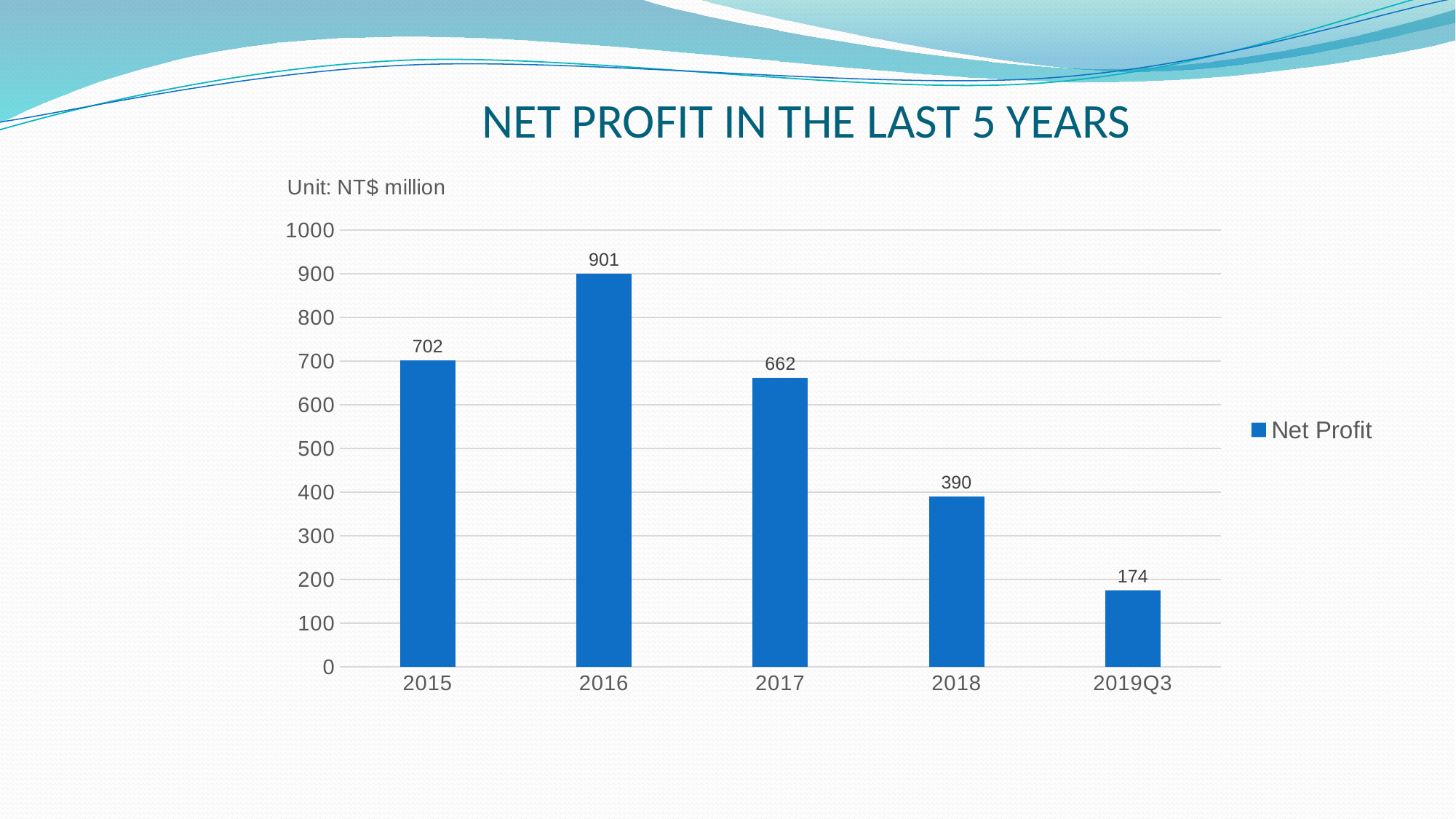

# NET PROFIT IN THE LAST 5 YEARS

### Chart: Unit: NT$ million

| Category |  |
|---|---|
| 2015 | 702.0 |
| 2016 | 901.0 |
| 2017 | 662.0 |
| 2018 | 390.0 |
| 2019Q3 | 174.0 |